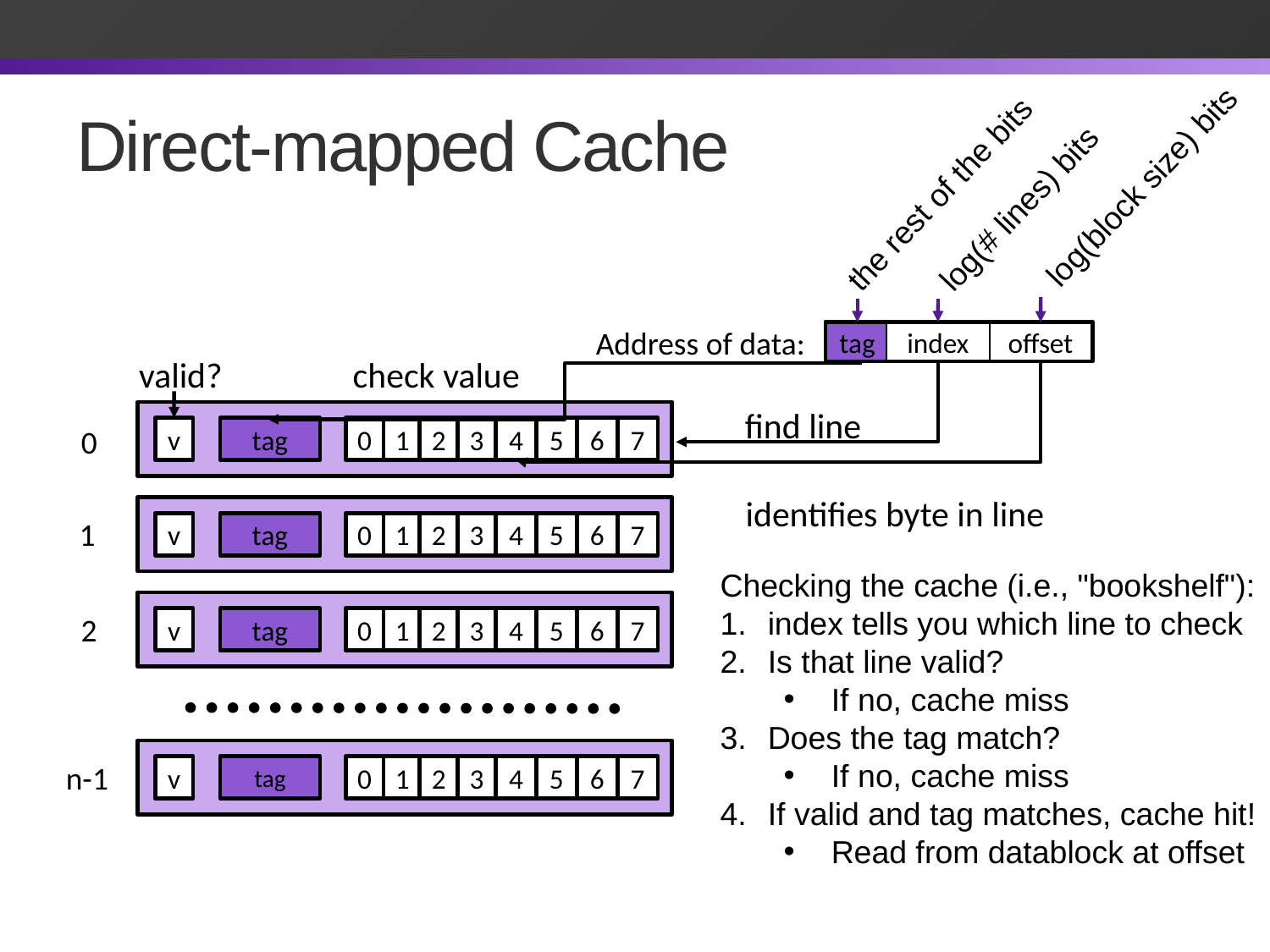

log(block size) bits
log(# lines) bits
the rest of the bits
# Direct-mapped Cache
Address of data:

tag
index
offset
valid?
check value
find line
identifies byte in line

0
1
2
n-1
v
tag
0
1
2
3
4
5
6
7

v
tag
0
1
2
3
4
5
6
7
Checking the cache (i.e., "bookshelf"):
index tells you which line to check
Is that line valid?
If no, cache miss
Does the tag match?
If no, cache miss
If valid and tag matches, cache hit!
Read from datablock at offset

v
tag
0
1
2
3
4
5
6
7

v
tag
0
1
2
3
4
5
6
7